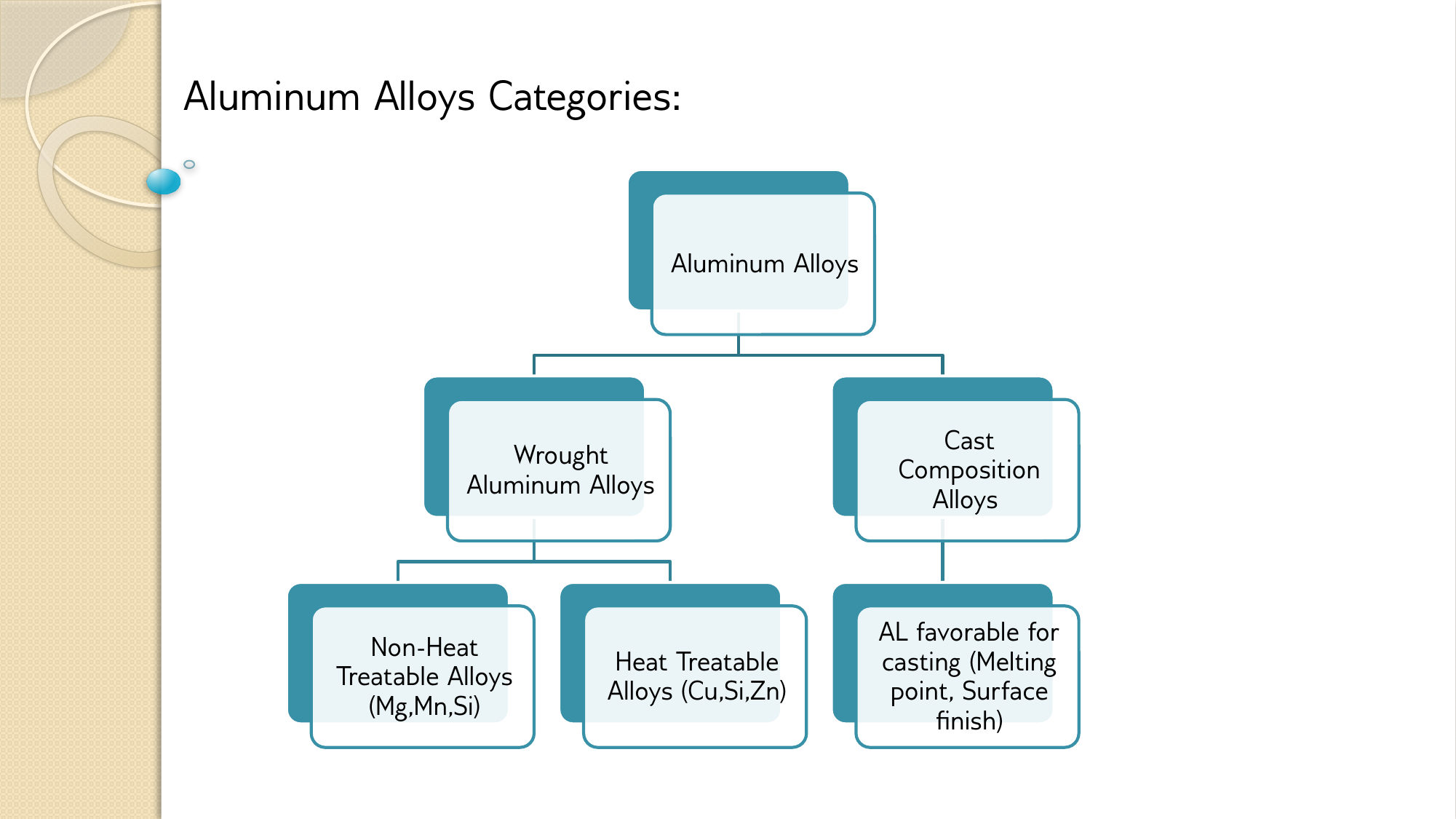

Aluminum Alloys Categories:
Aluminum Alloys
Wrought Aluminum Alloys
Non-Heat Treatable Alloys (Mg,Mn,Si)
Heat Treatable Alloys (Cu,Si,Zn)
Cast Composition Alloys
AL favorable for casting (Melting point, Surface finish)